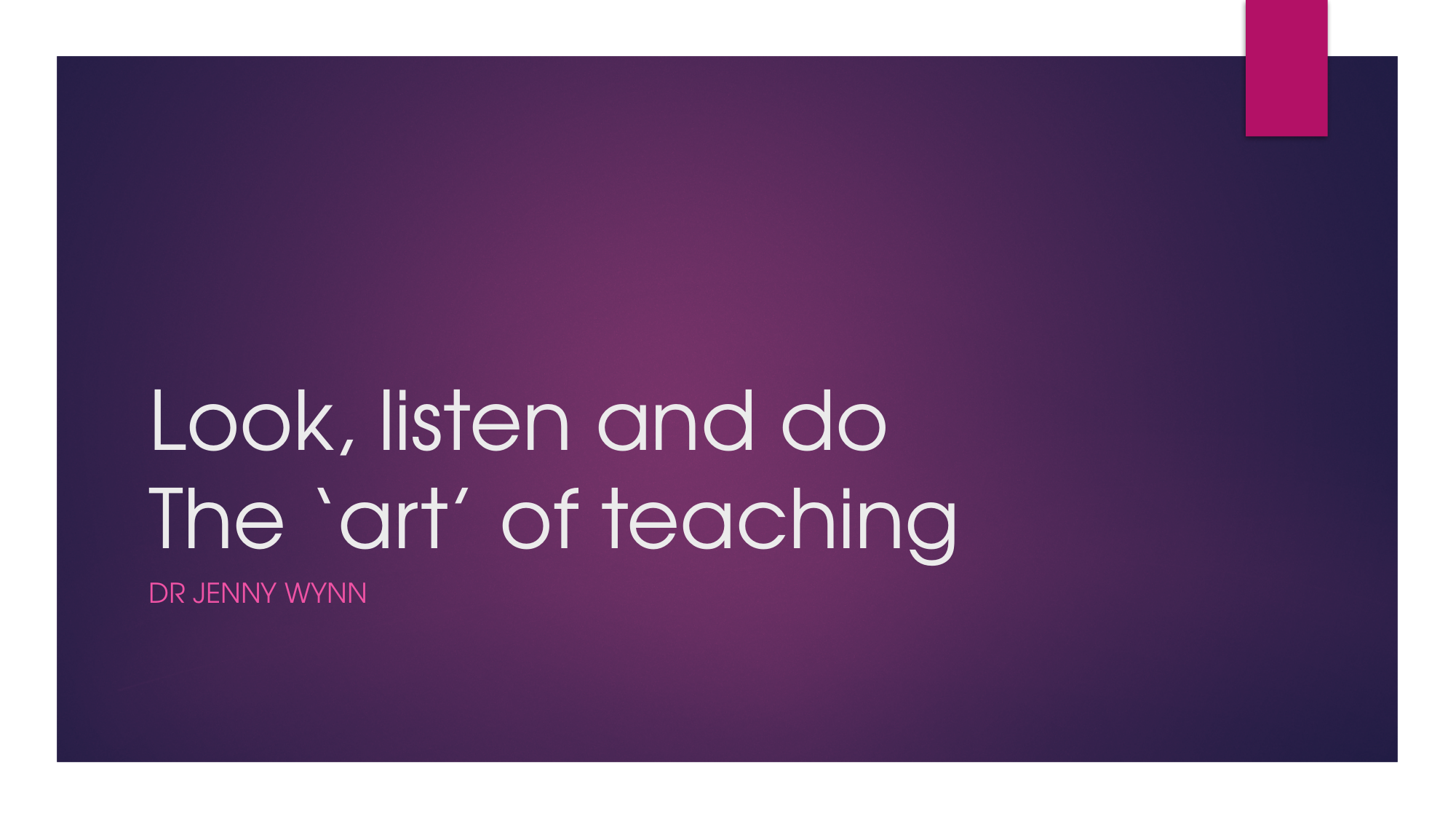

# Look, listen and do The ‘art’ of teaching
Dr jenny wynn